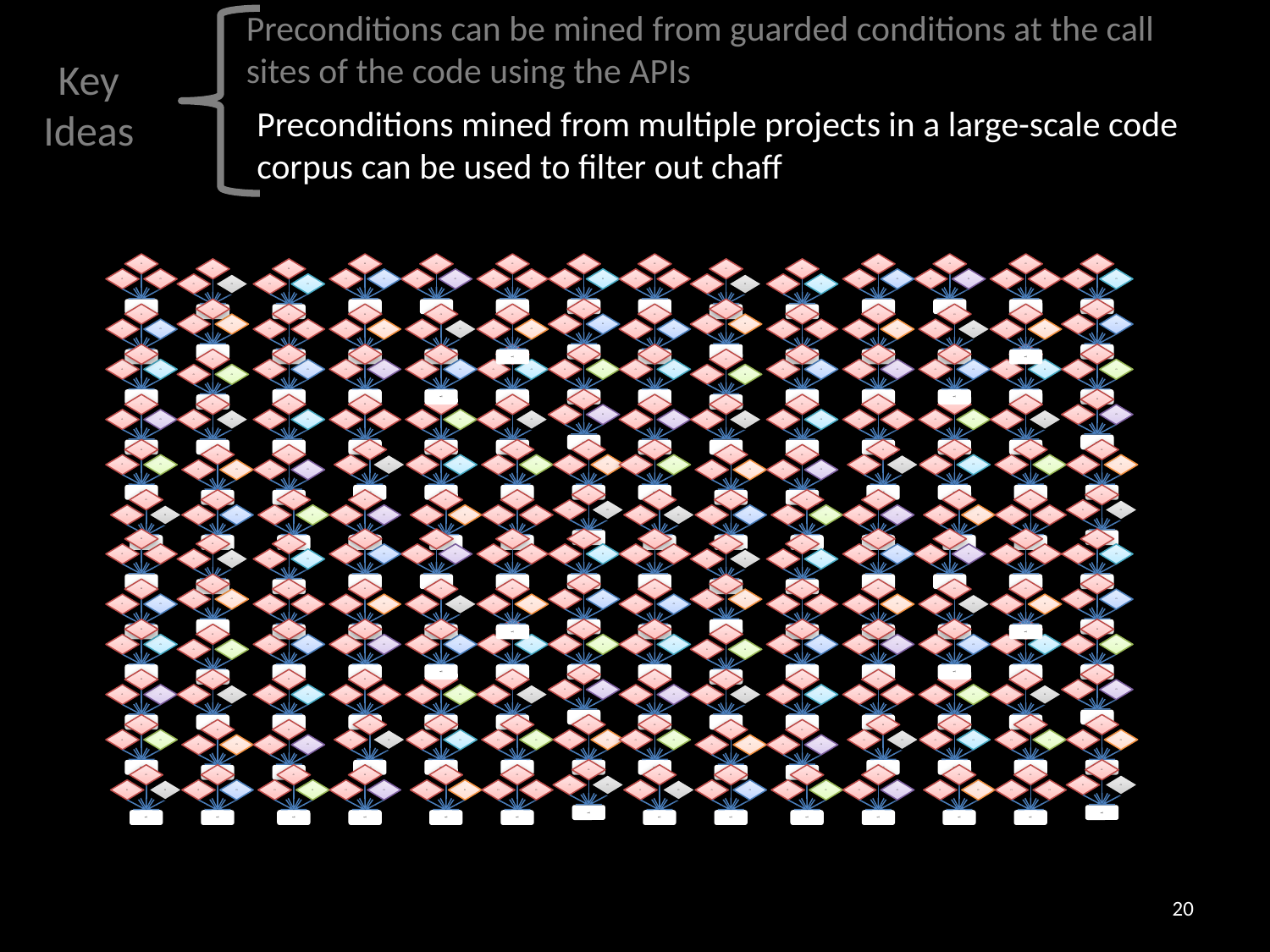

Preconditions can be mined from guarded conditions at the call sites of the code using the APIs

Key Ideas
Preconditions mined from multiple projects in a large-scale code corpus can be used to filter out chaff
C2
C1
C3
api()
C2
C1
C3
api()
C2
C1
C3
api()
C2
C1
C3
api()
C2
C1
C3
api()
C2
C1
C3
api()
C2
C1
C3
api()
C2
C1
C3
api()
C2
C1
C3
api()
C2
C1
C3
api()
C2
C1
C3
api()
C2
C1
C3
api()
C2
C1
C3
api()
C2
C1
C3
api()
C2
C1
C3
api()
C2
C1
C3
api()
C2
C1
C3
api()
C2
C1
C3
api()
C2
C1
C3
api()
C2
C1
C3
api()
C2
C1
C3
api()
C2
C1
C3
api()
C2
C1
C3
api()
C2
C1
C3
api()
C2
C1
C3
api()
C2
C1
C3
api()
C2
C1
C3
api()
C2
C1
C3
api()
C2
C1
C3
api()
C2
C1
C3
api()
C2
C1
C3
api()
C2
C1
C3
api()
C2
C1
C3
api()
C2
C1
C3
api()
C2
C1
C3
api()
C2
C1
C3
api()
C2
C1
C3
api()
C2
C1
C3
api()
C2
C1
C3
api()
C2
C1
C3
api()
C2
C1
C3
api()
C2
C1
C3
api()
C2
C1
C3
api()
C2
C1
C3
api()
C2
C1
C3
api()
C2
C1
C3
api()
C2
C1
C3
api()
C2
C1
C3
api()
C2
C1
C3
api()
C2
C1
C3
api()
C2
C1
C3
api()
C2
C1
C3
api()
C2
C1
C3
api()
C2
C1
C3
api()
C2
C1
C3
api()
C2
C1
C3
api()
C2
C1
C3
api()
C2
C1
C3
api()
C2
C1
C3
api()
C2
C1
C3
api()
C2
C1
C3
api()
C2
C1
C3
api()
C2
C1
C3
api()
C2
C1
C3
api()
C2
C1
C3
api()
C2
C1
C3
api()
C2
C1
C3
api()
C2
C1
C3
api()
C2
C1
C3
api()
C2
C1
C3
api()
C2
C1
C3
api()
C2
C1
C3
api()
C2
C1
C3
api()
C2
C1
C3
api()
C2
C1
C3
api()
C2
C1
C3
api()
C2
C1
C3
api()
C2
C1
C3
api()
C2
C1
C3
api()
C2
C1
C3
api()
C2
C1
C3
api()
C2
C1
C3
api()
C2
C1
C3
api()
C2
C1
C3
api()
C2
C1
C3
api()
C2
C1
C3
api()
C2
C1
C3
api()
C2
C1
C3
api()
C2
C1
C3
api()
C2
C1
C3
api()
C2
C1
C3
api()
C2
C1
C3
api()
C2
C1
C3
api()
C2
C1
C3
api()
C2
C1
C3
api()
C2
C1
C3
api()
C2
C1
C3
api()
C2
C1
C3
api()
C2
C1
C3
api()
C2
C1
C3
api()
C2
C1
C3
api()
C2
C1
C3
api()
C2
C1
C3
api()
C2
C1
C3
api()
C2
C1
C3
api()
C2
C1
C3
api()
C2
C1
C3
api()
C2
C1
C3
api()
C2
C1
C3
api()
C2
C1
C3
api()
C2
C1
C3
api()
C2
C1
C3
api()
C2
C1
C3
api()
C2
C1
C3
api()
C2
C1
C3
api()
C2
C1
C3
api()
C2
C1
C3
api()
C2
C1
C3
api()
C2
C1
C3
api()
C2
C1
C3
api()
C2
C1
C3
api()
C2
C1
C3
api()
C2
C1
C3
api()
C2
C1
C3
api()
C2
C1
C3
api()
C2
C1
C3
api()
C2
C1
C3
api()
C2
C1
C3
api()
C2
C1
C3
api()
C2
C1
C3
api()
C2
C1
C3
api()
C2
C1
C3
api()
C2
C1
C3
api()
C2
C1
C3
api()
C2
C1
C3
api()
C2
C1
C3
api()
C2
C1
C3
api()
C2
C1
C3
api()
C2
C1
C3
api()
C2
C1
C3
api()
C2
C1
C3
api()
C2
C1
C3
api()
C2
C1
C3
api()
C2
C1
C3
api()
C2
C1
C3
api()
C2
C1
C3
api()
C2
C1
C3
api()
C2
C1
C3
api()
C2
C1
C3
api()
C2
C1
C3
api()
C2
C1
C3
api()
C2
C1
C3
api()
C2
C1
C3
api()
C2
C1
C3
api()
C2
C1
C3
api()
C2
C1
C3
api()
C2
C1
C3
api()
C2
C1
C3
api()
C2
C1
C3
api()
C2
C1
C3
api()
C2
C1
C3
api()
C2
C1
C3
api()
C2
C1
C3
api()
C2
C1
C3
api()
C2
C1
C3
api()
C2
C1
C3
api()
C2
C1
C3
api()
C2
C1
C3
api()
20